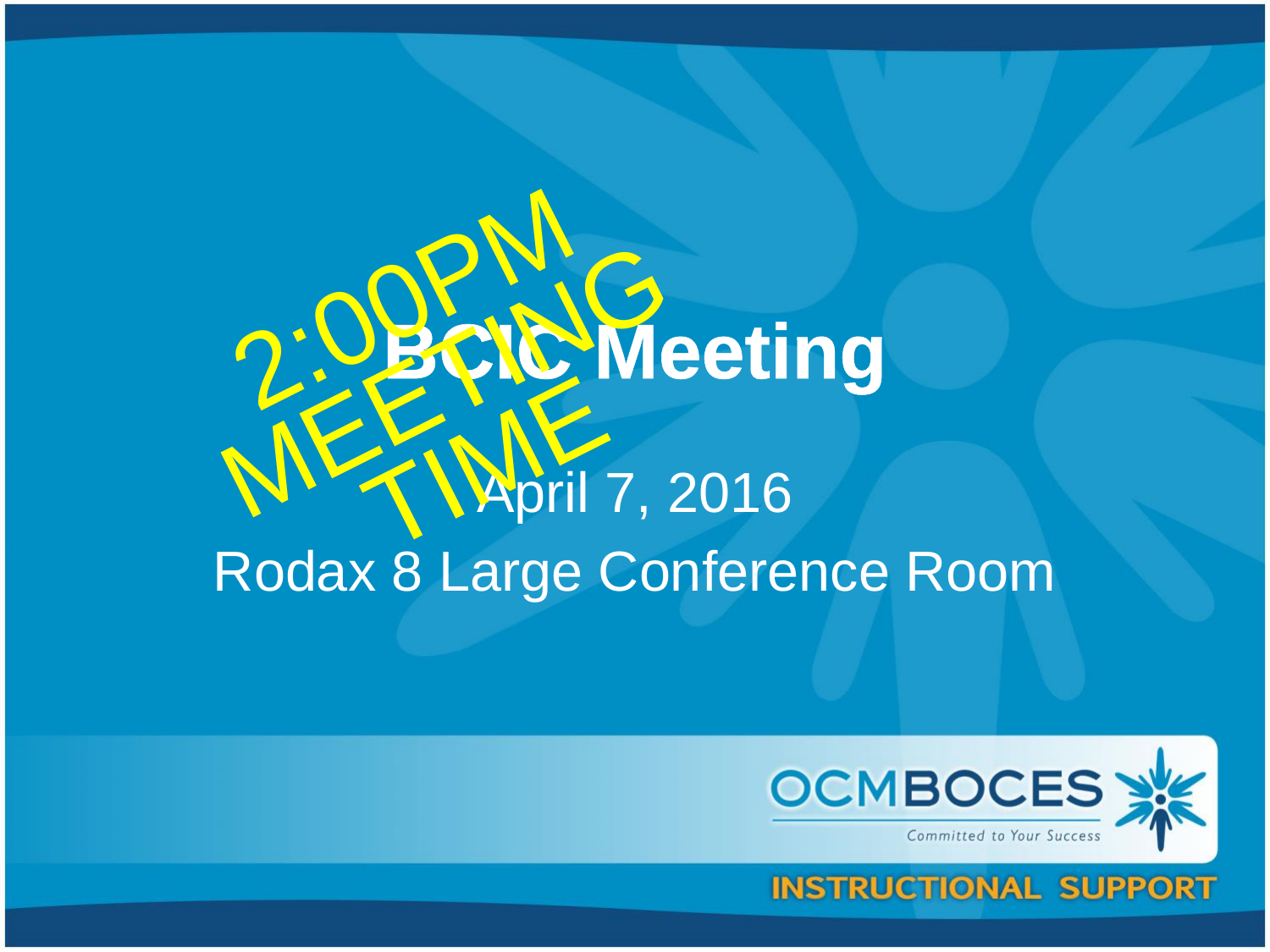

# BCIC Meeting
2:00PM MEETING TIME
April 7, 2016
Rodax 8 Large Conference Room